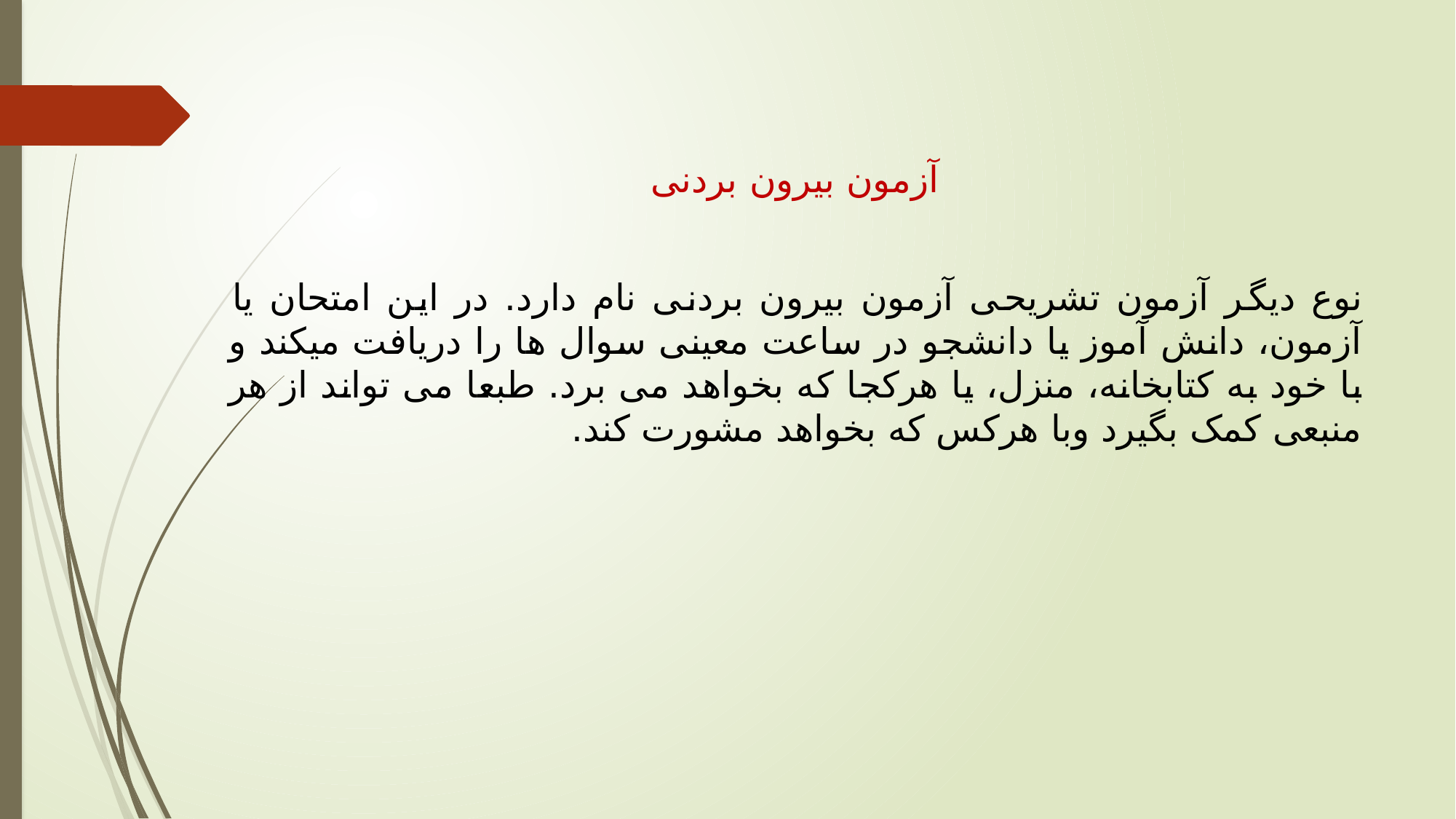

#
آزمون بیرون بردنی

نوع دیگر آزمون تشریحی آزمون بیرون بردنی نام دارد. در این امتحان یا آزمون، دانش آموز یا دانشجو در ساعت معینی سوال ها را دریافت میکند و با خود به کتابخانه، منزل، یا هرکجا که بخواهد می برد. طبعا می تواند از هر منبعی کمک بگیرد وبا هرکس که بخواهد مشورت کند.